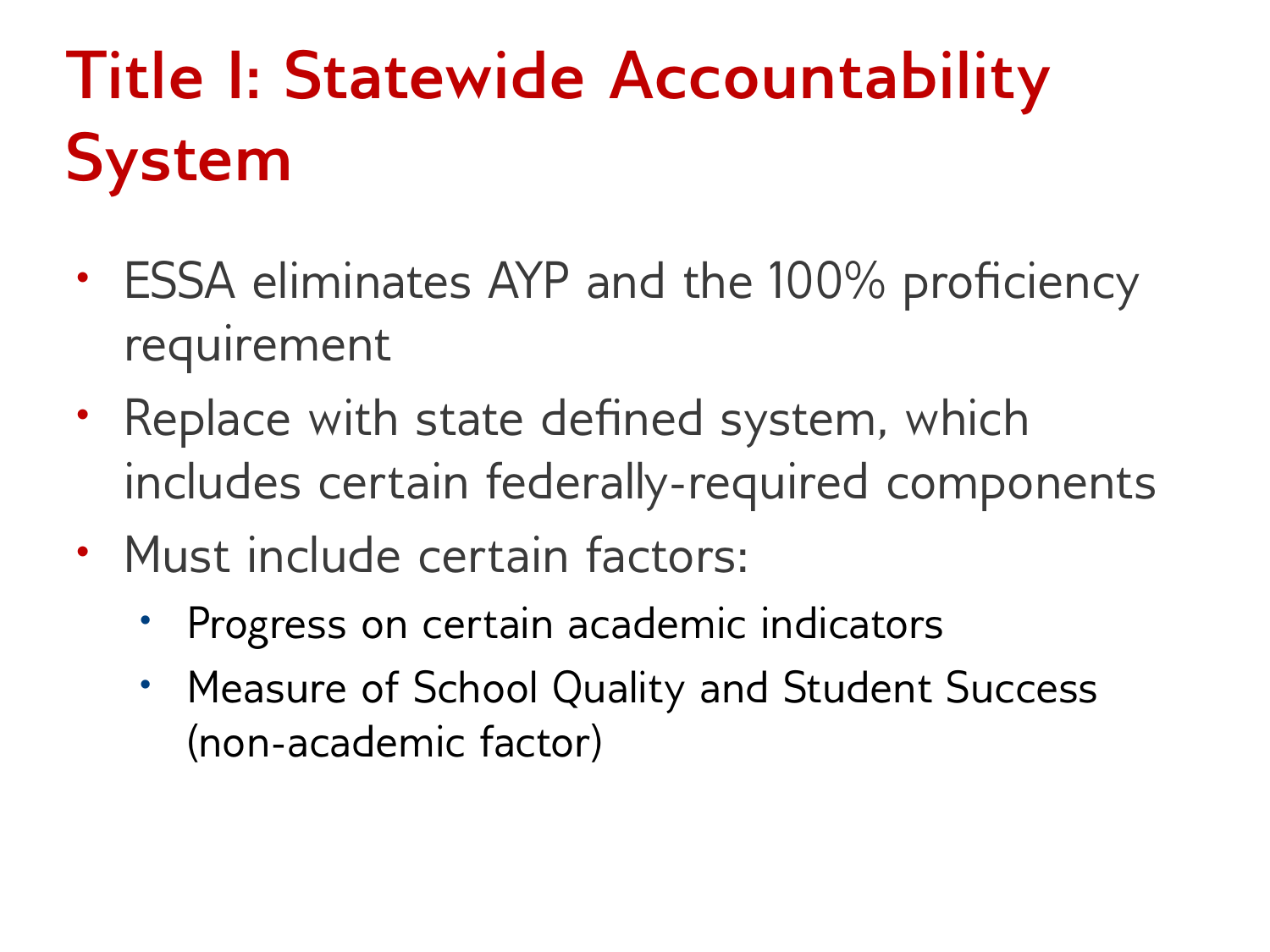

# Title I: Statewide Accountability System
ESSA eliminates AYP and the 100% proficiency requirement
Replace with state defined system, which includes certain federally-required components
Must include certain factors:
Progress on certain academic indicators
Measure of School Quality and Student Success (non-academic factor)